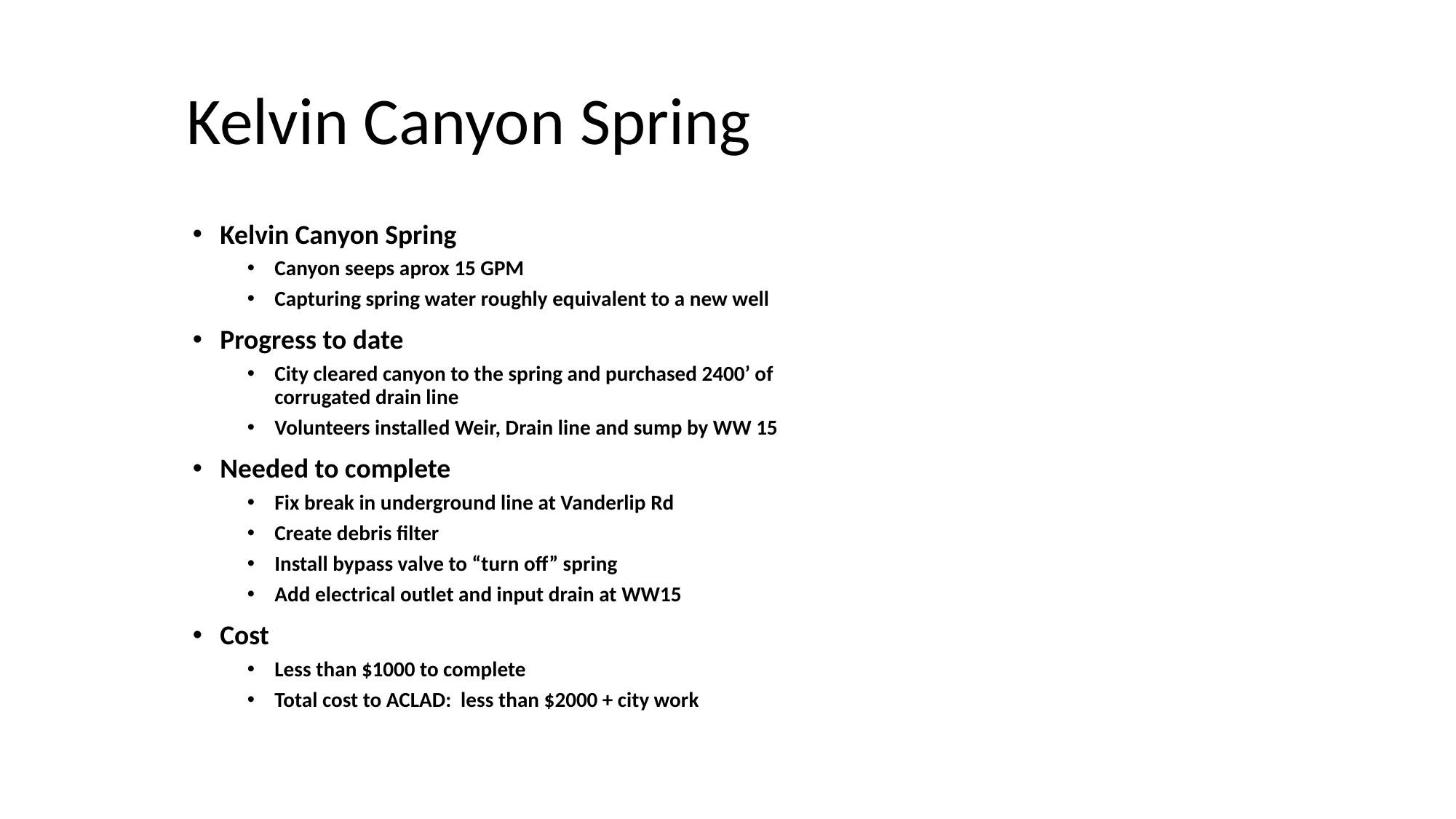

# Kelvin Canyon Spring
Kelvin Canyon Spring
Canyon seeps aprox 15 GPM
Capturing spring water roughly equivalent to a new well
Progress to date
City cleared canyon to the spring and purchased 2400’ of corrugated drain line
Volunteers installed Weir, Drain line and sump by WW 15
Needed to complete
Fix break in underground line at Vanderlip Rd
Create debris filter
Install bypass valve to “turn off” spring
Add electrical outlet and input drain at WW15
Cost
Less than $1000 to complete
Total cost to ACLAD:  less than $2000 + city work